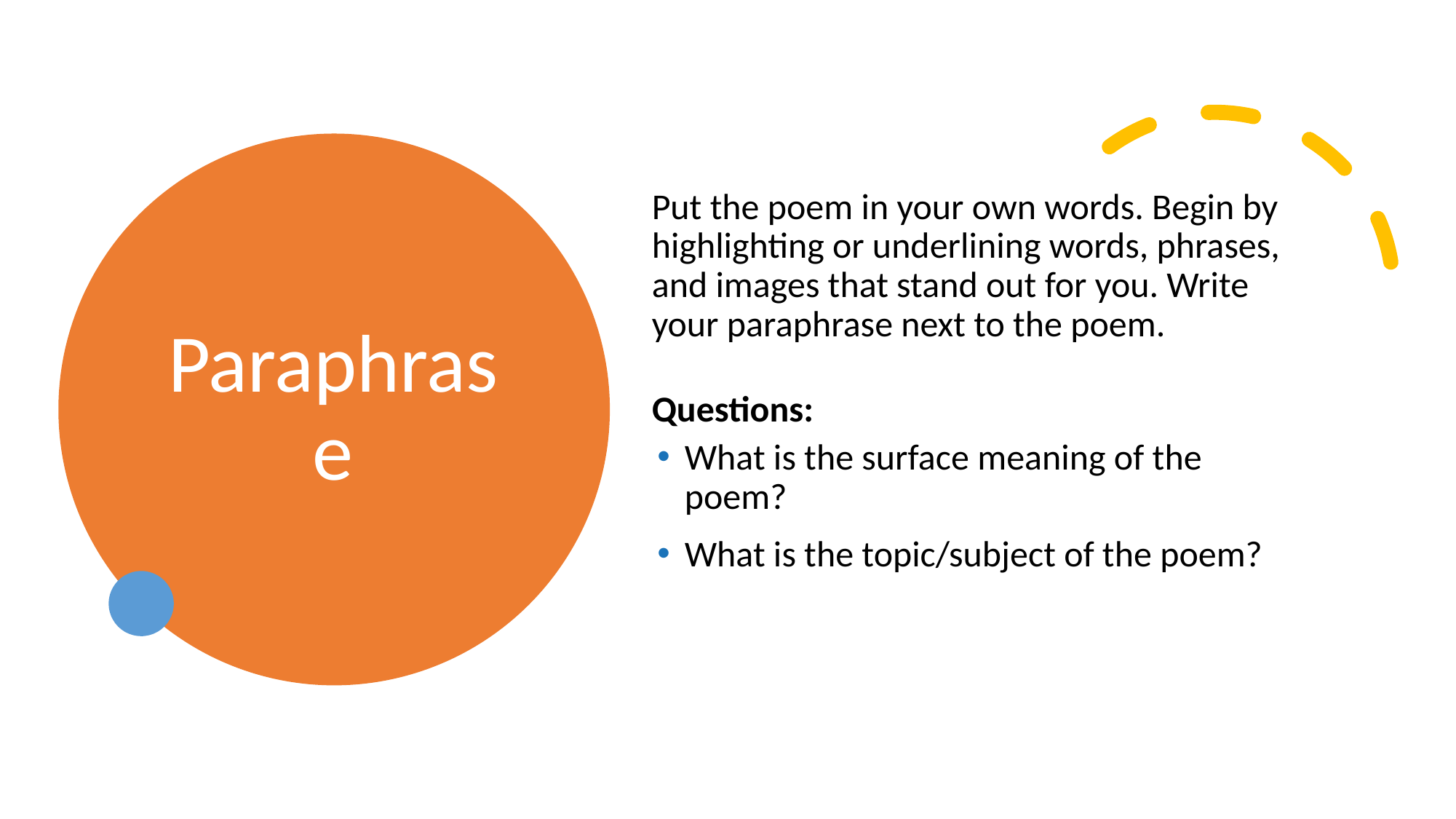

# Paraphrase
Put the poem in your own words. Begin by highlighting or underlining words, phrases, and images that stand out for you. Write your paraphrase next to the poem.
Questions:
What is the surface meaning of the poem?
What is the topic/subject of the poem?